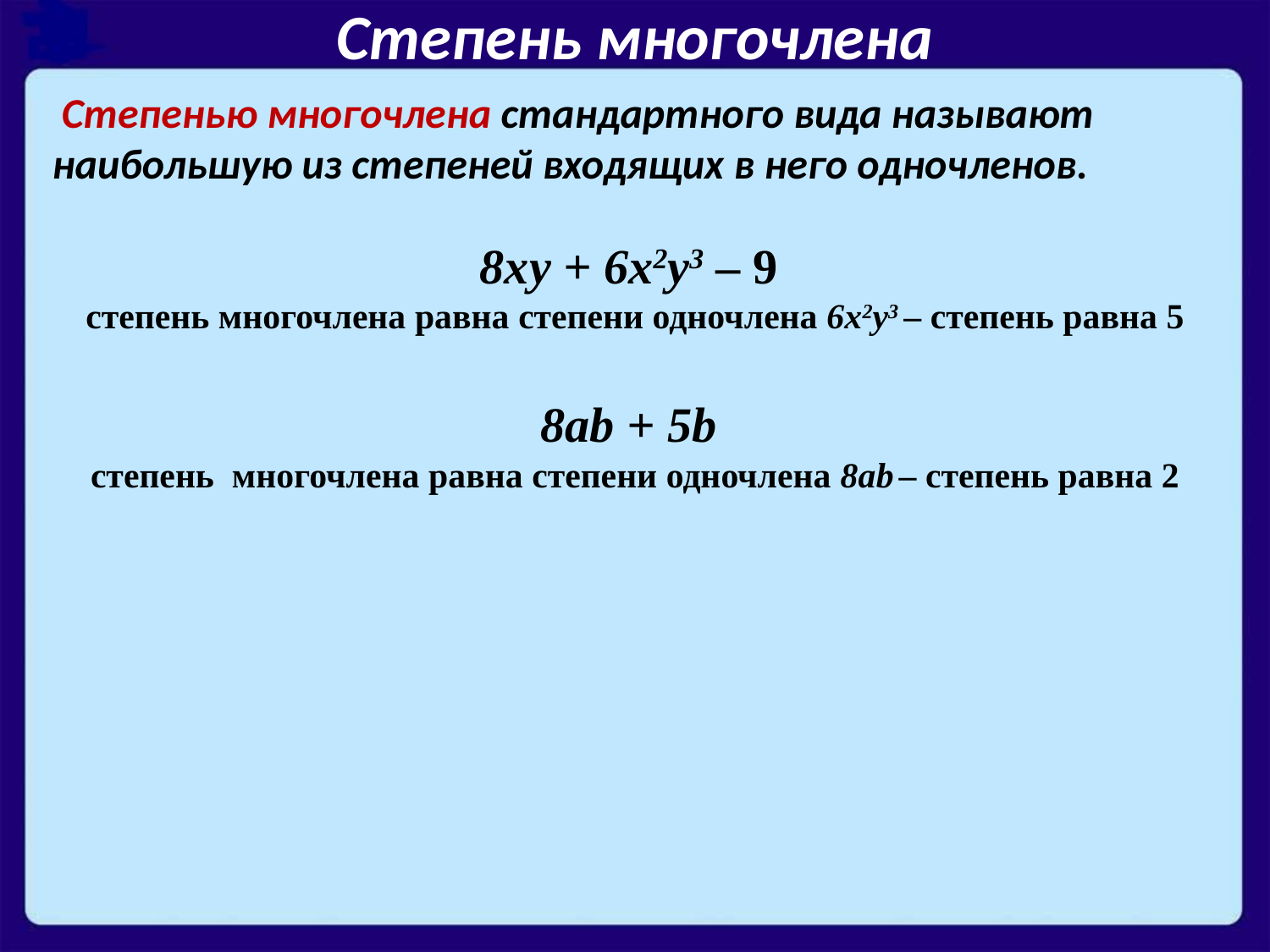

Степень многочлена
 Степенью многочлена стандартного вида называют наибольшую из степеней входящих в него одночленов.
8ху + 6х2у3 – 9
степень многочлена равна степени одночлена 6х2у3 – степень равна 5
8ab + 5b
степень  многочлена равна степени одночлена 8ab – степень равна 2